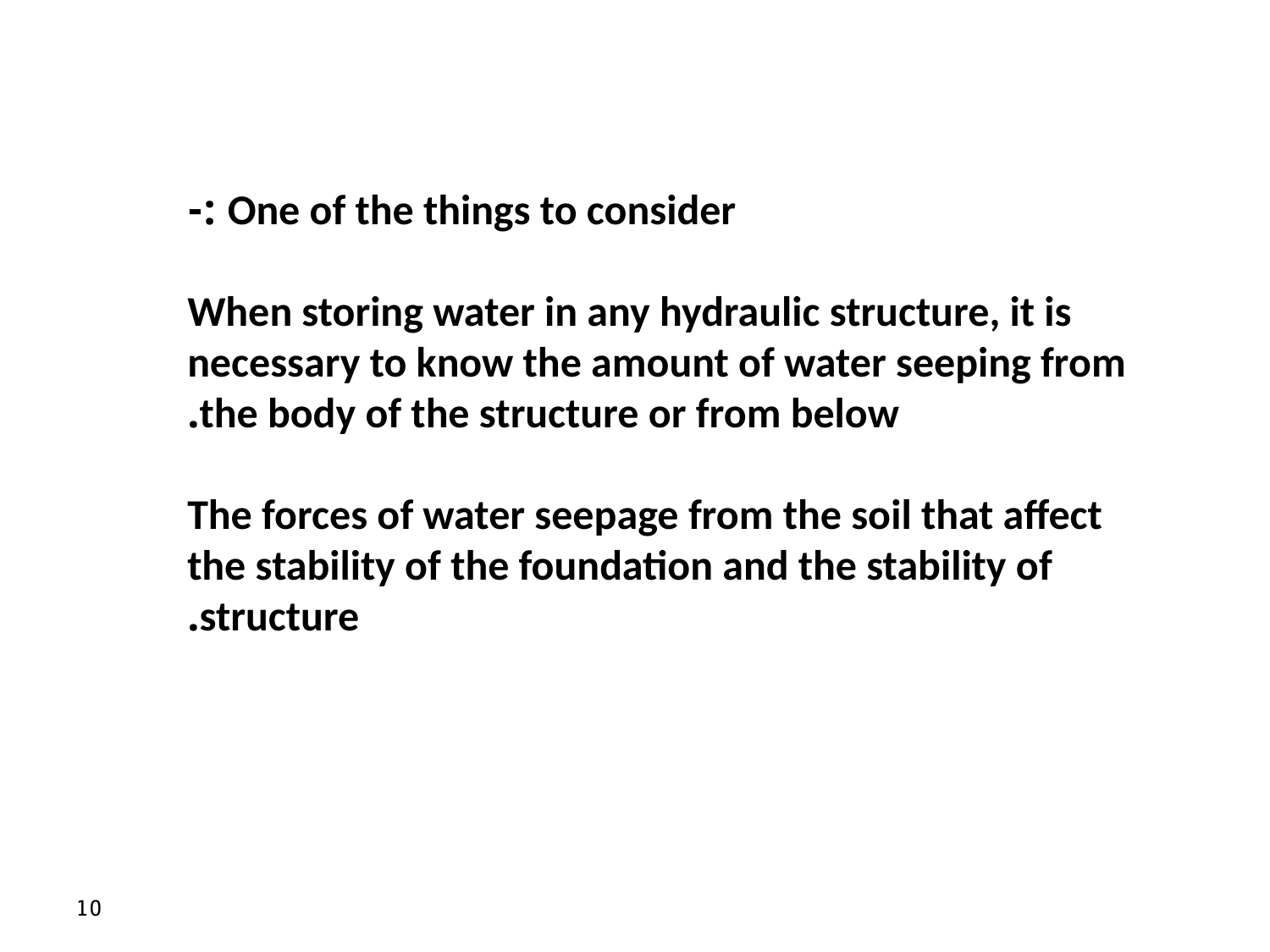

One of the things to consider :-

When storing water in any hydraulic structure, it is necessary to know the amount of water seeping from the body of the structure or from below.

The forces of water seepage from the soil that affect the stability of the foundation and the stability of structure.
10